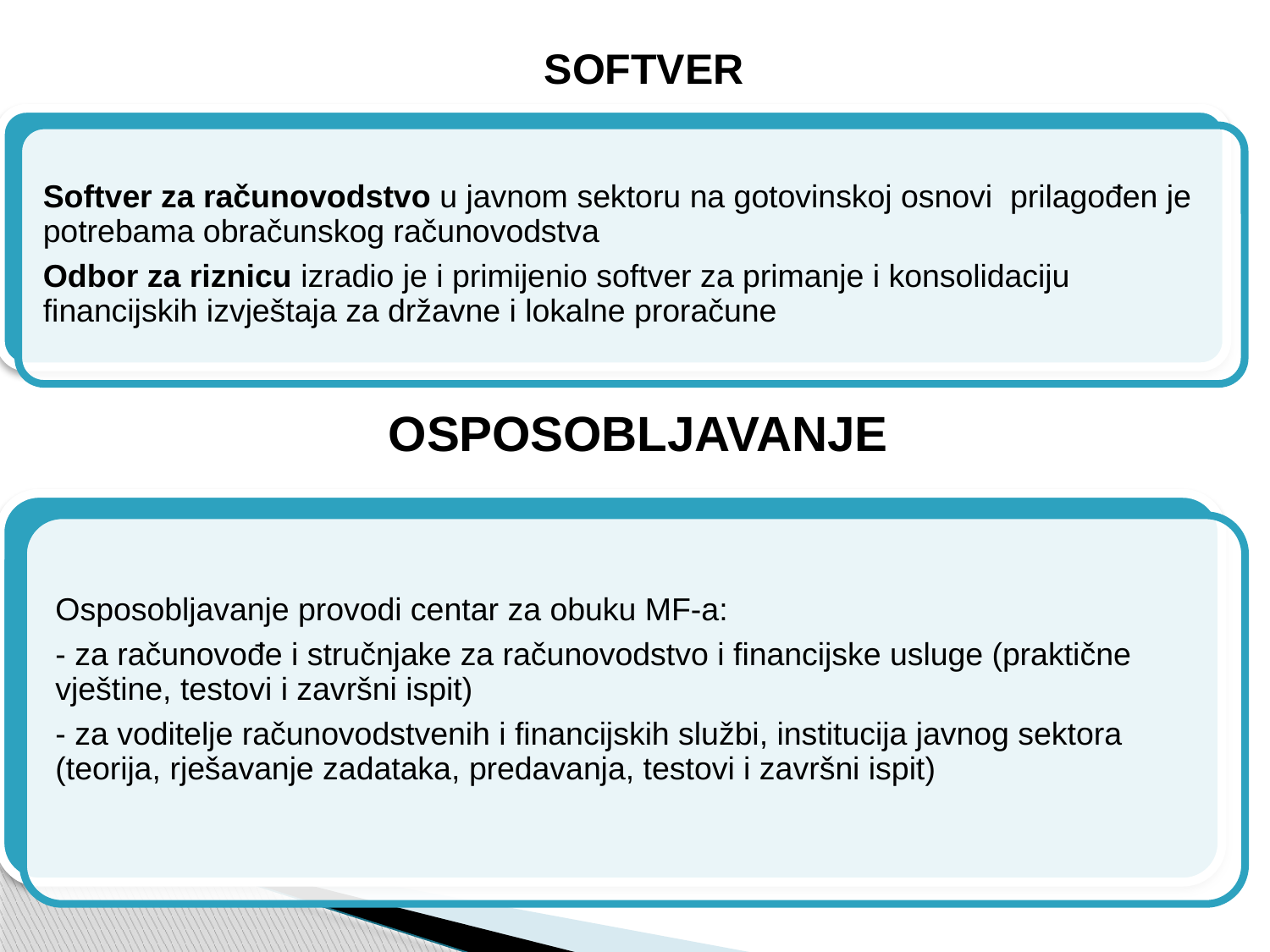

SOFTVER
Softver za računovodstvo u javnom sektoru na gotovinskoj osnovi  prilagođen je potrebama obračunskog računovodstva
Odbor za riznicu izradio je i primijenio softver za primanje i konsolidaciju financijskih izvještaja za državne i lokalne proračune
OSPOSOBLJAVANJE
Osposobljavanje provodi centar za obuku MF-a:
- za računovođe i stručnjake za računovodstvo i financijske usluge (praktične vještine, testovi i završni ispit)
- za voditelje računovodstvenih i financijskih službi, institucija javnog sektora (teorija, rješavanje zadataka, predavanja, testovi i završni ispit)